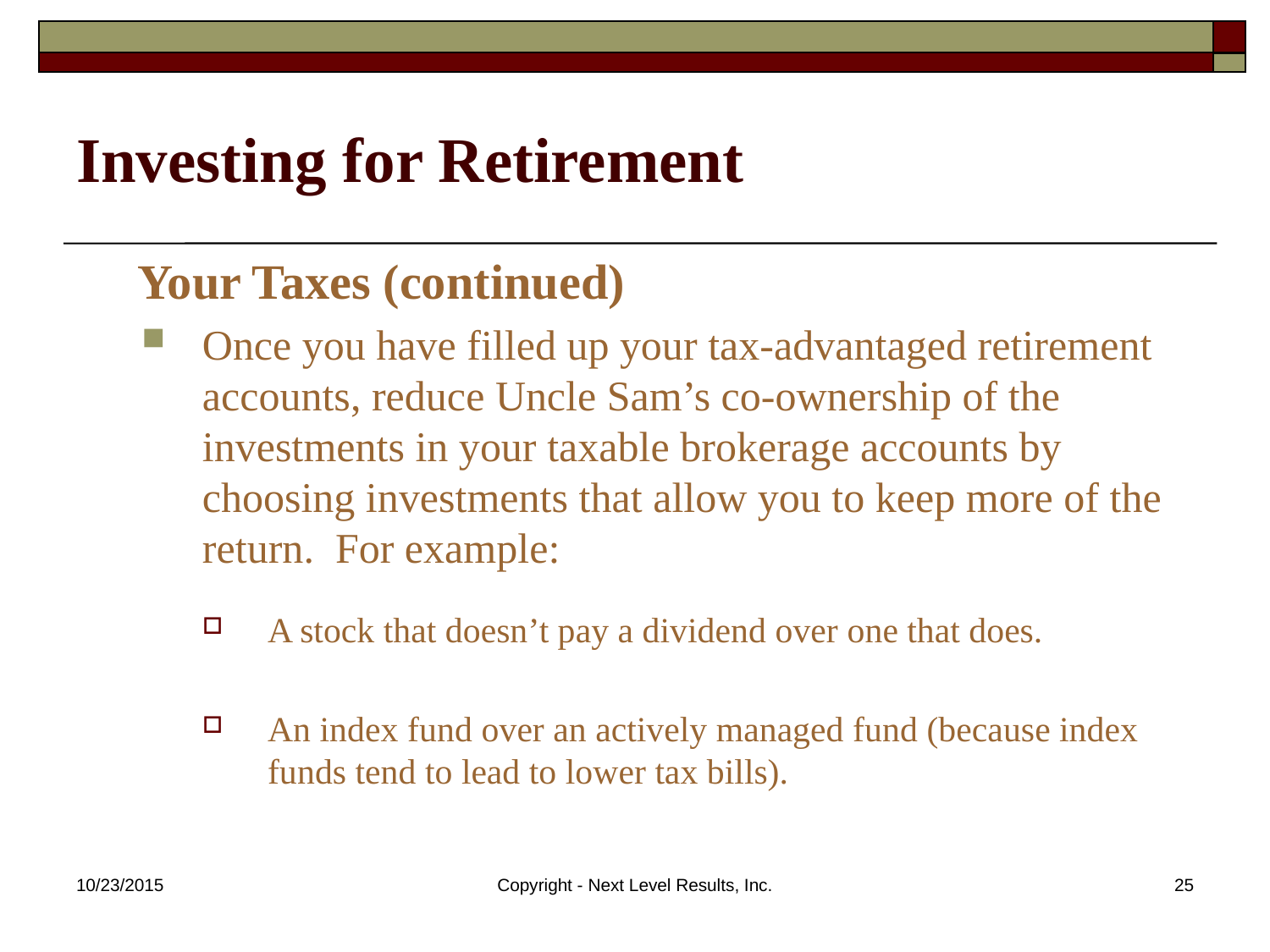

# Investing for Retirement
     Your Taxes (continued)
Once you have filled up your tax-advantaged retirement accounts, reduce Uncle Sam’s co-ownership of the investments in your taxable brokerage accounts by choosing investments that allow you to keep more of the return.  For example:

A stock that doesn’t pay a dividend over one that does.

An index fund over an actively managed fund (because index funds tend to lead to lower tax bills).

10/23/2015
Copyright - Next Level Results, Inc.
25